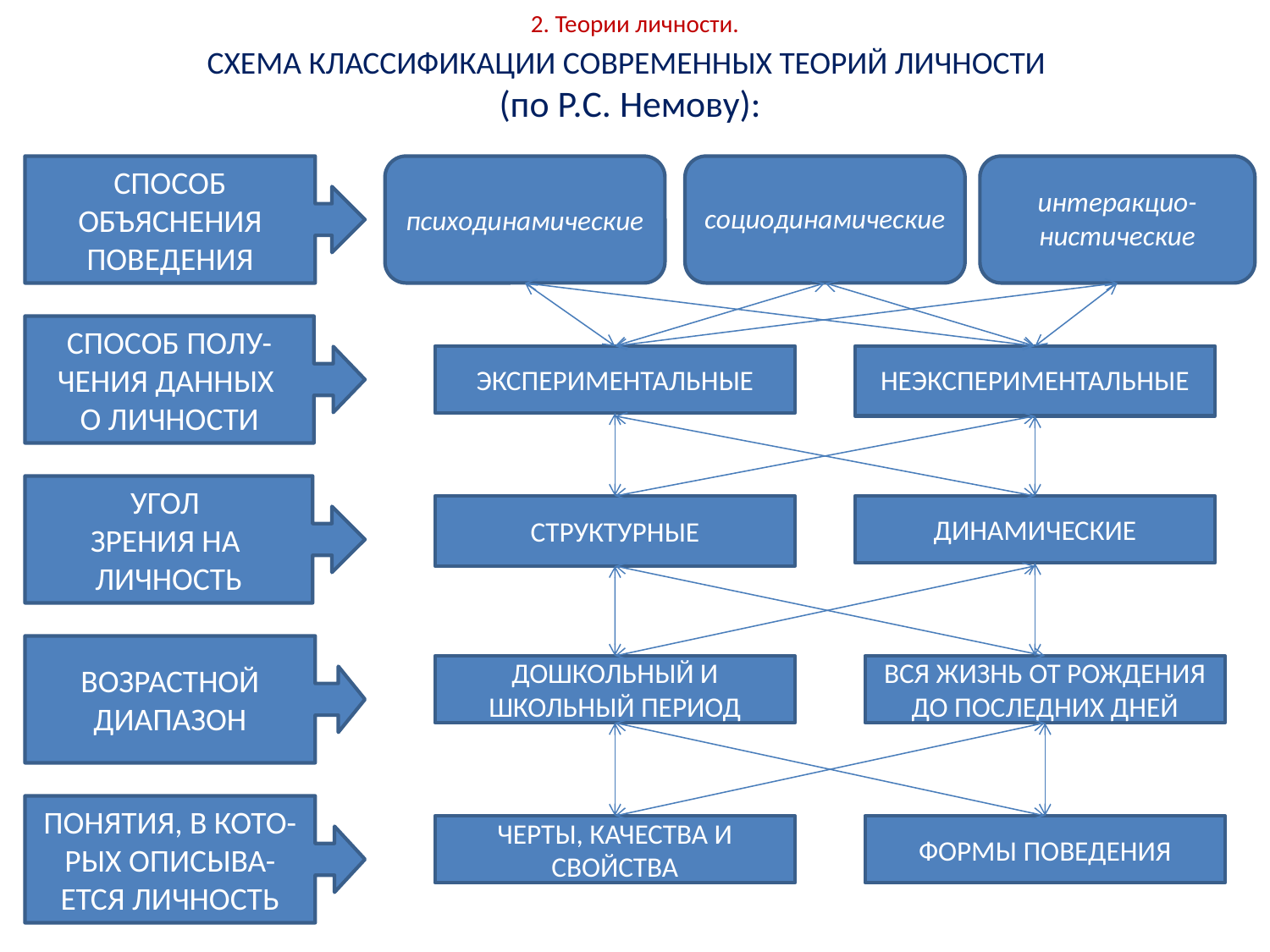

# 2. Теории личности.
СХЕМА КЛАССИФИКАЦИИ СОВРЕМЕННЫХ ТЕОРИЙ ЛИЧНОСТИ
(по Р.С. Немову):

СПОСОБ ОБЪЯСНЕНИЯ ПОВЕДЕНИЯ

психодинамические

социодинамические

интеракцио-нистические

СПОСОБ ПОЛУ-ЧЕНИЯ ДАННЫХ
О ЛИЧНОСТИ

ЭКСПЕРИМЕНТАЛЬНЫЕ

НЕЭКСПЕРИМЕНТАЛЬНЫЕ

УГОЛ
ЗРЕНИЯ НА
ЛИЧНОСТЬ

СТРУКТУРНЫЕ
ДИНАМИЧЕСКИЕ
ВОЗРАСТНОЙ ДИАПАЗОН
ДОШКОЛЬНЫЙ И ШКОЛЬНЫЙ ПЕРИОД
ВСЯ ЖИЗНЬ ОТ РОЖДЕНИЯ ДО ПОСЛЕДНИХ ДНЕЙ

ПОНЯТИЯ, В КОТО-РЫХ ОПИСЫВА-ЕТСЯ ЛИЧНОСТЬ

ЧЕРТЫ, КАЧЕСТВА И СВОЙСТВА
ФОРМЫ ПОВЕДЕНИЯ